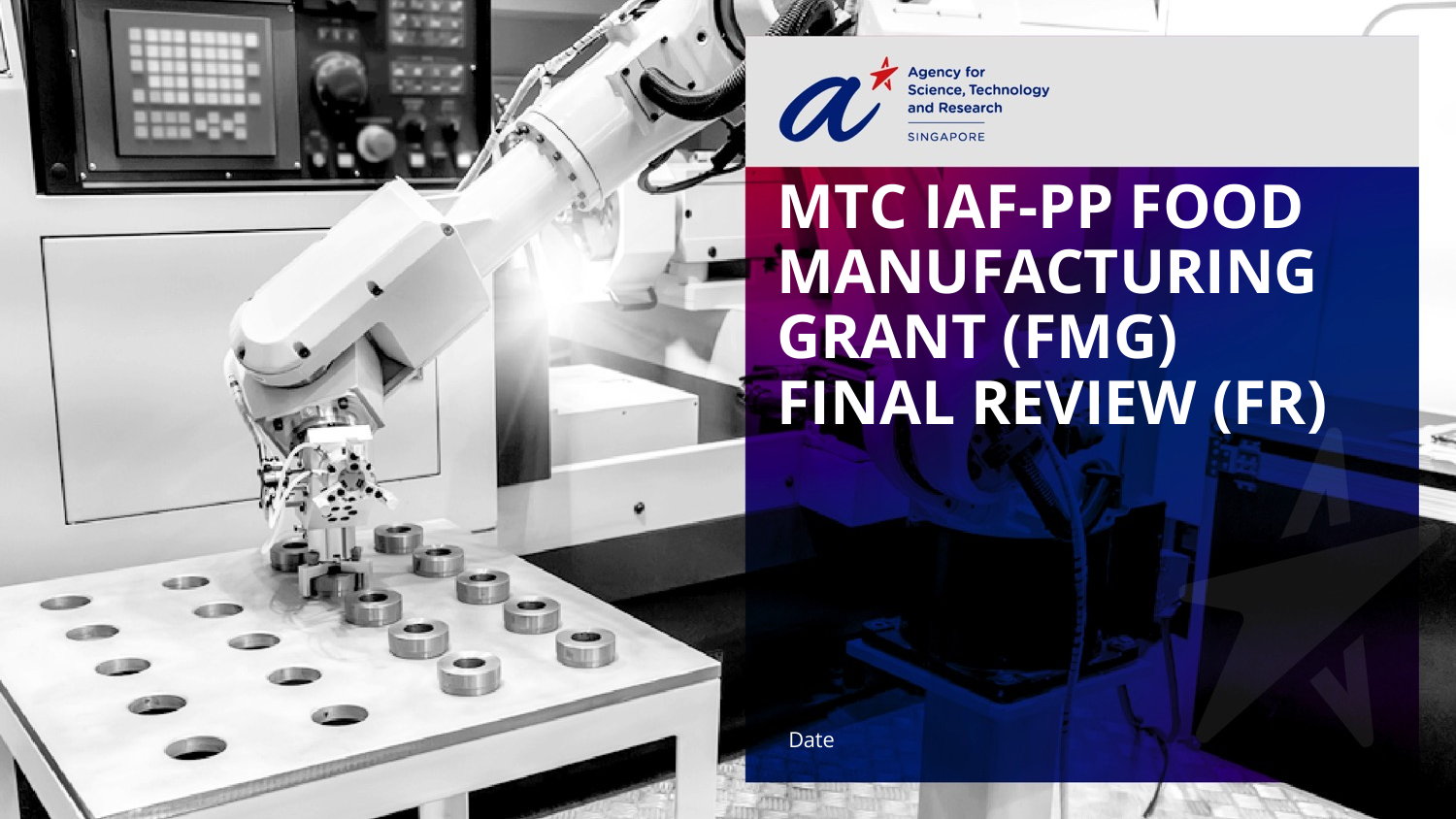

# MTC IAF-PP food manufacturing grant (fmg) Final Review (FR)

Date